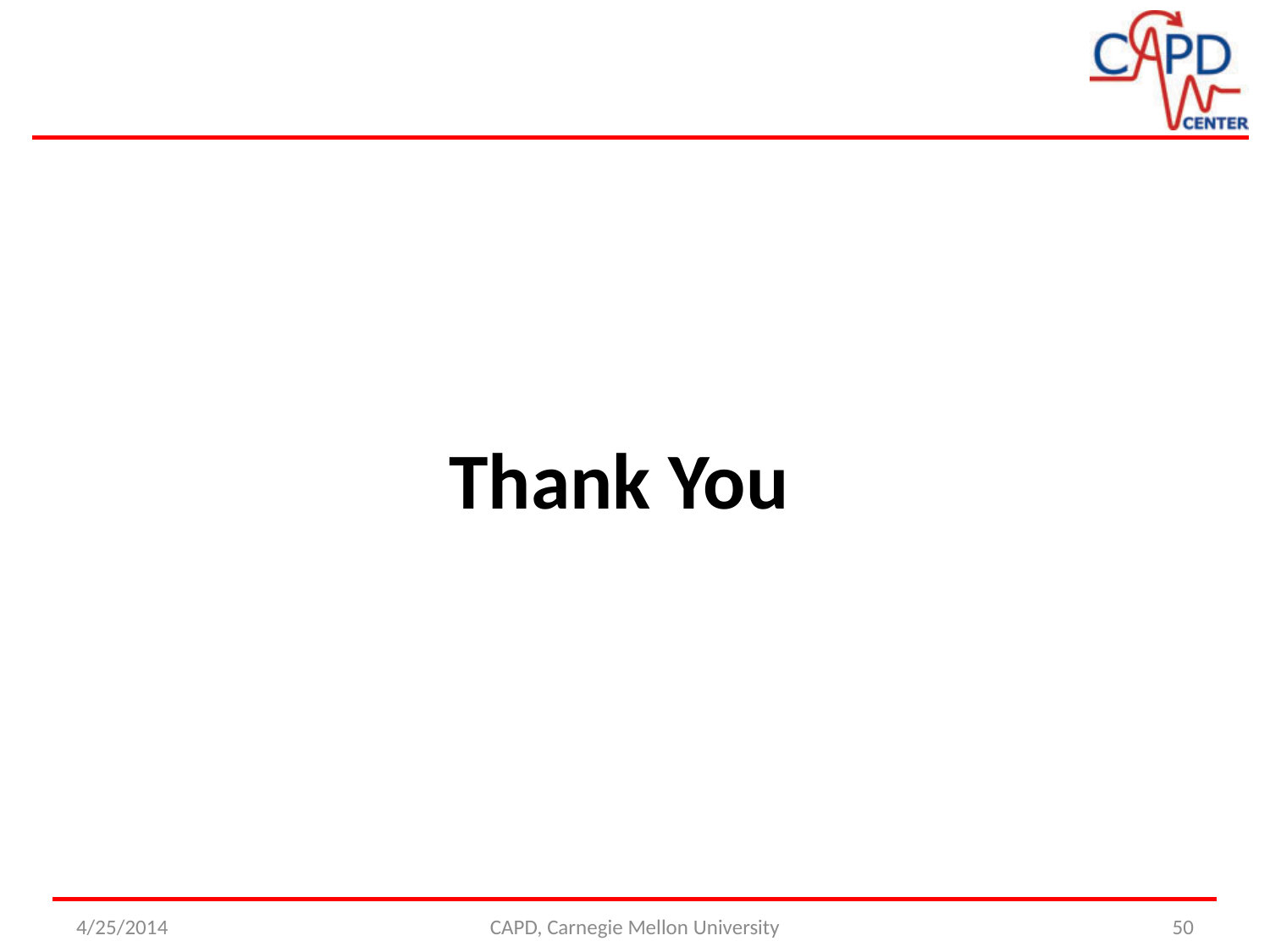

Thank You
4/25/2014
CAPD, Carnegie Mellon University
50